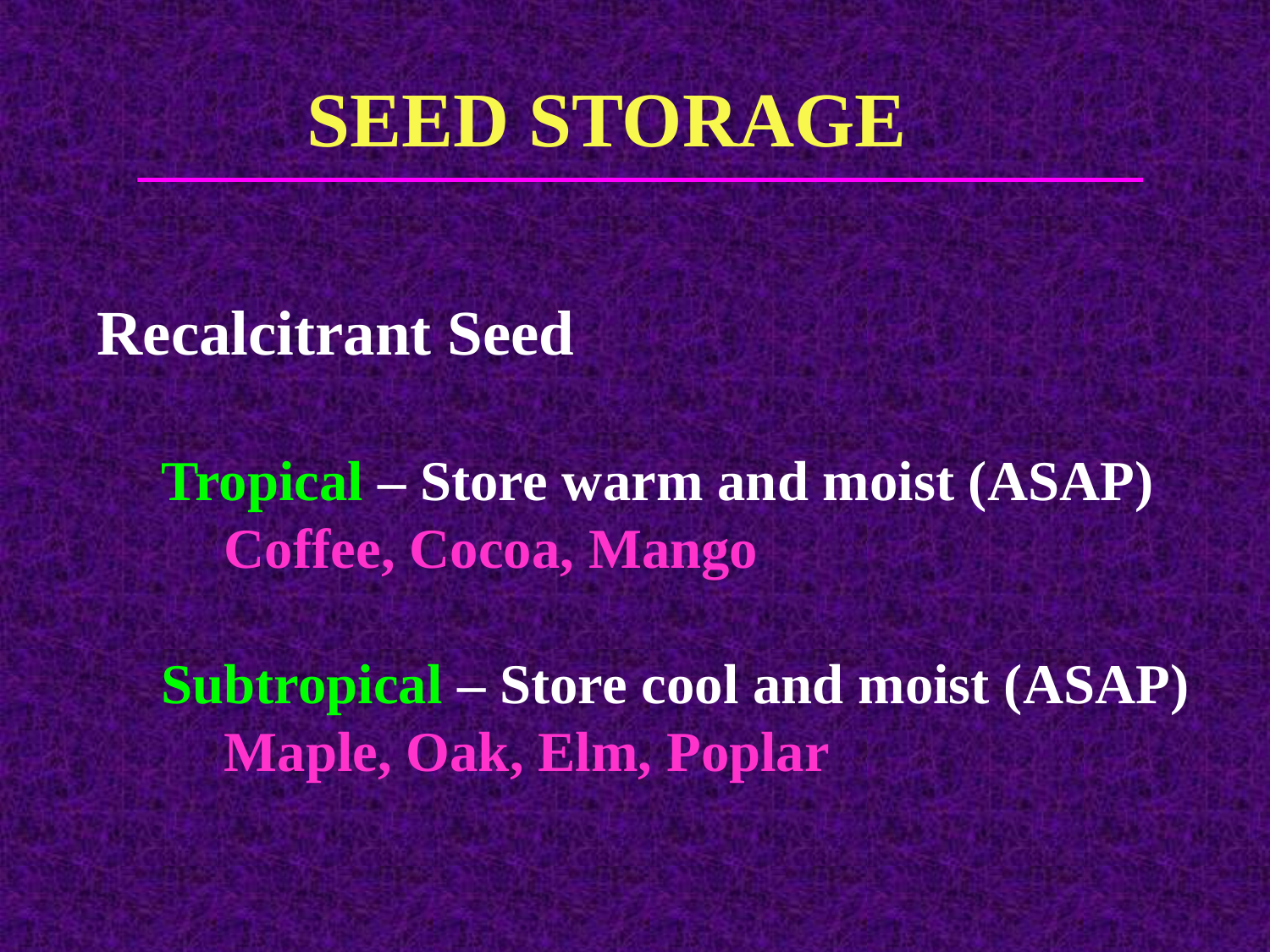

SEED STORAGE

Recalcitrant Seed

	Tropical – Store warm and moist (ASAP)
		Coffee, Cocoa, Mango

	Subtropical – Store cool and moist (ASAP)
		Maple, Oak, Elm, Poplar